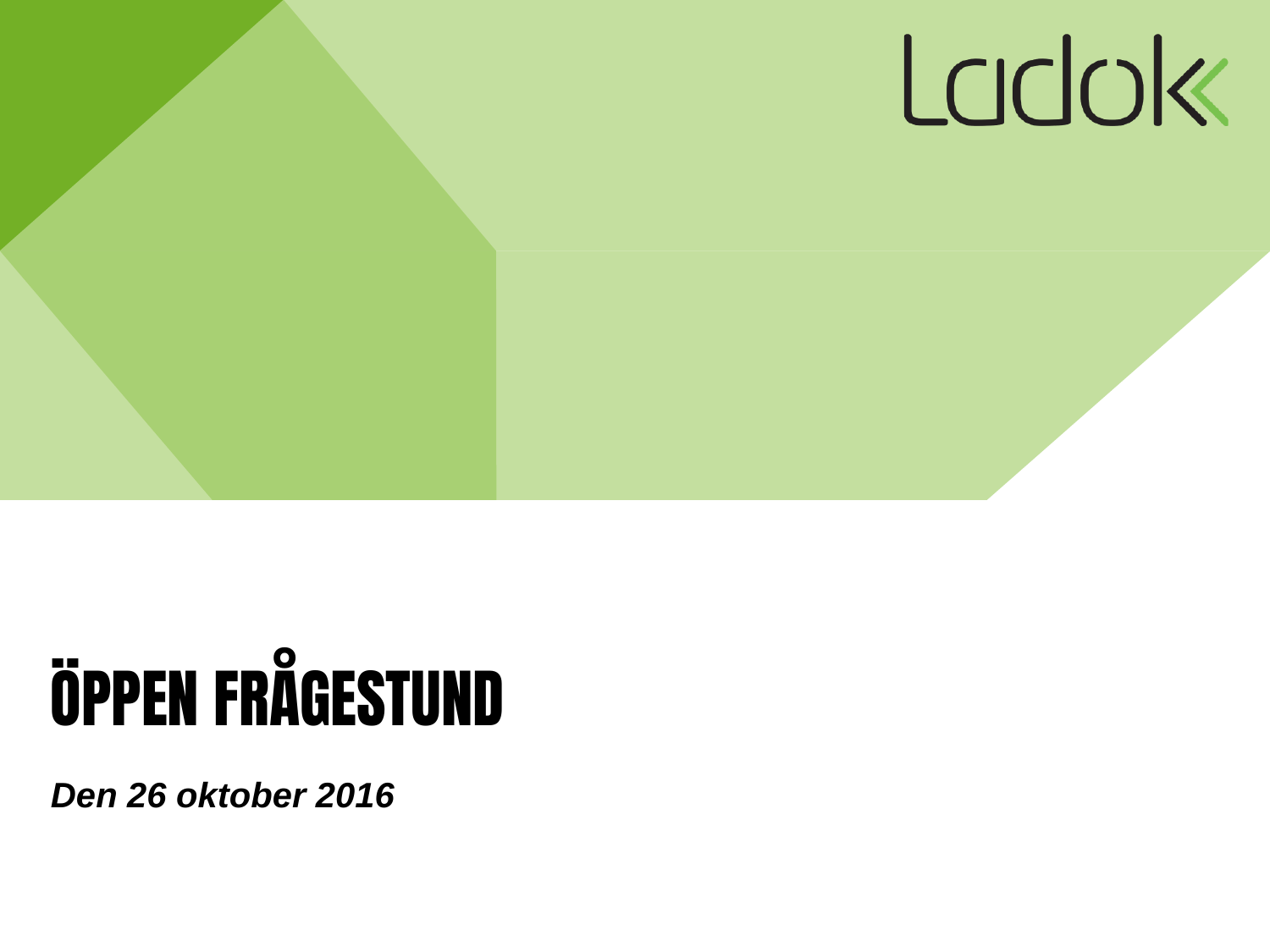

# Öppen frågestund
Den 26 oktober 2016